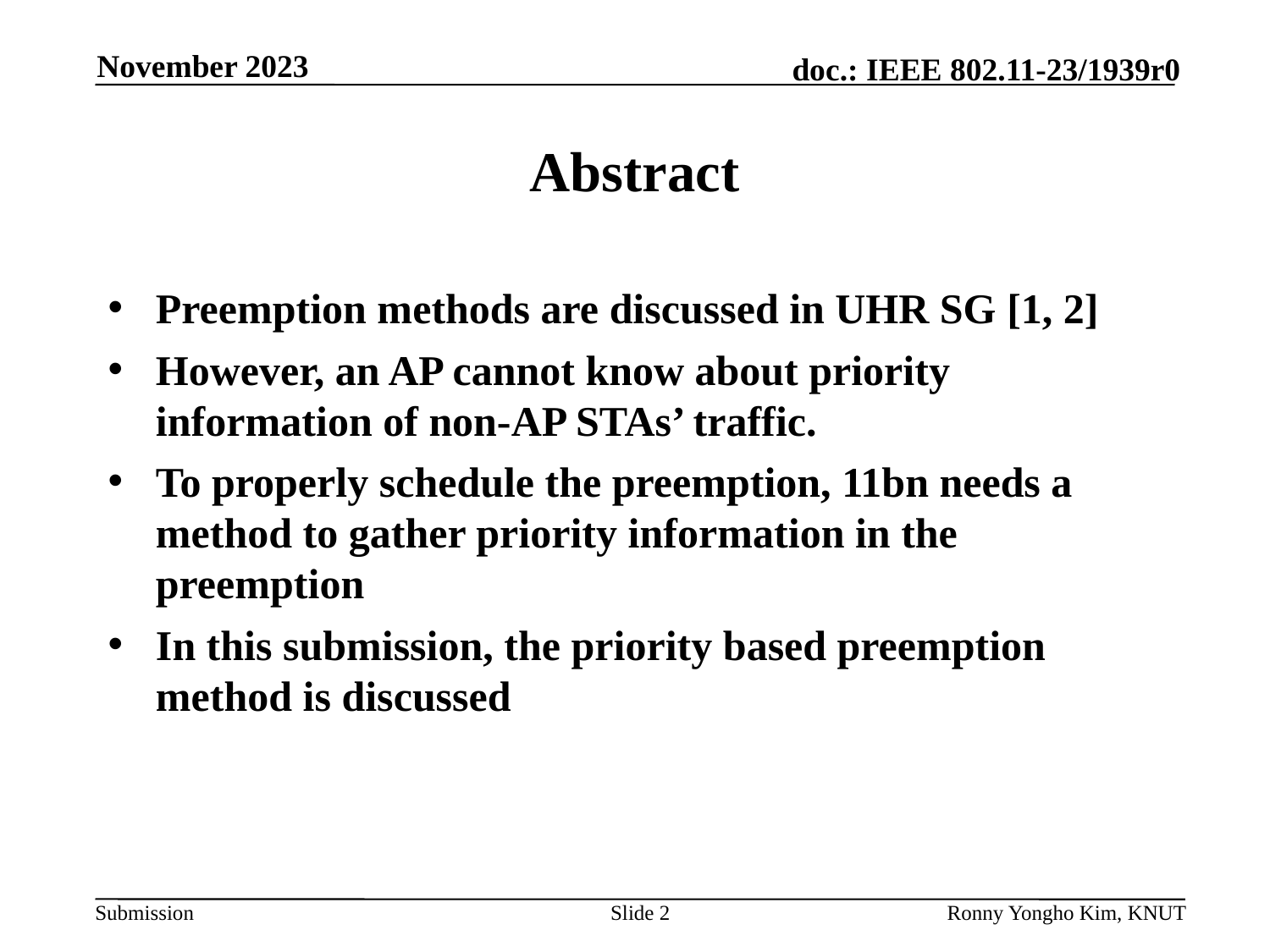

November 2023
# Abstract
Preemption methods are discussed in UHR SG [1, 2]
However, an AP cannot know about priority information of non-AP STAs’ traffic.
To properly schedule the preemption, 11bn needs a method to gather priority information in the preemption
In this submission, the priority based preemption method is discussed
Slide 2
Ronny Yongho Kim, KNUT